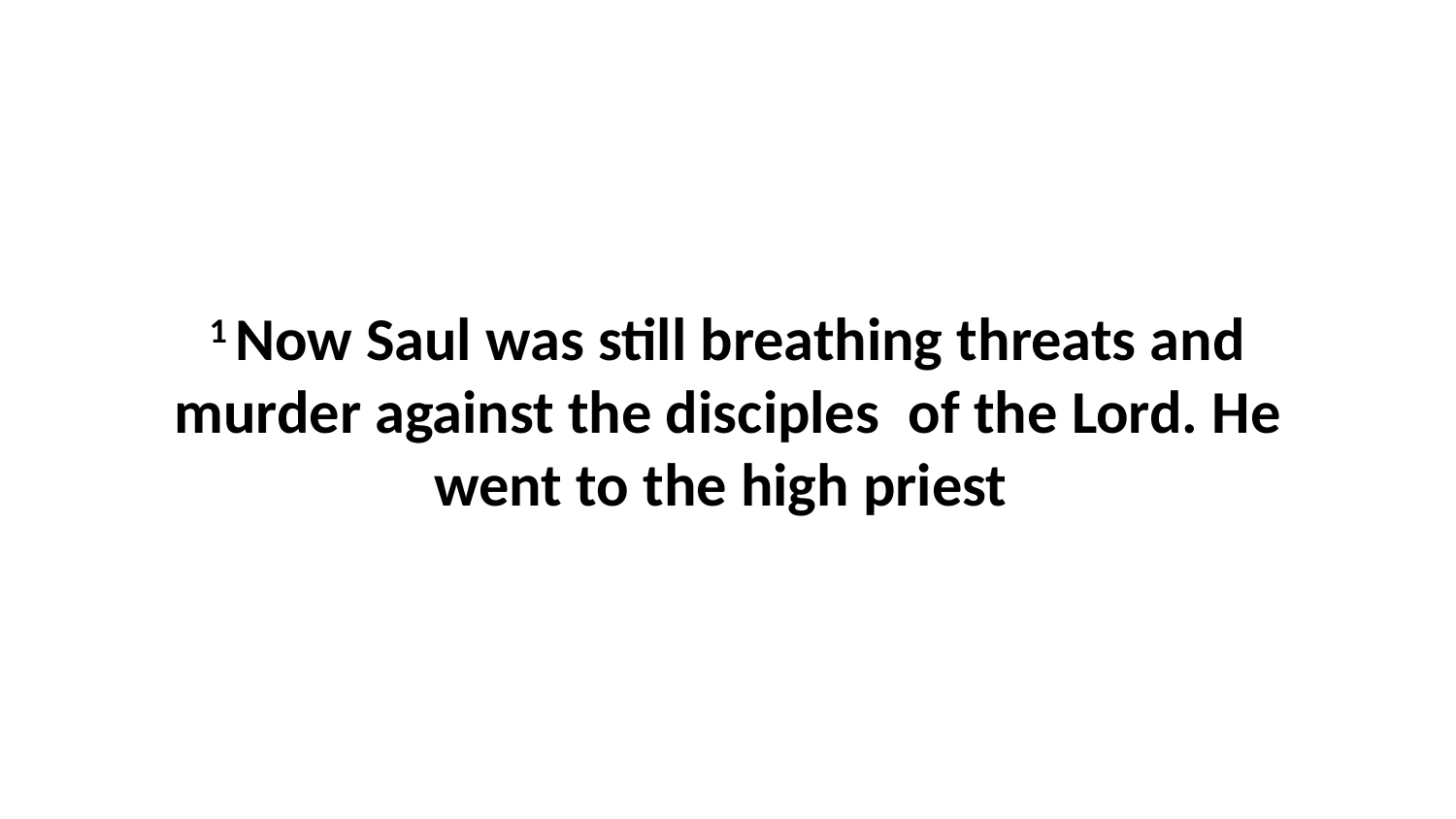

1 Now Saul was still breathing threats and murder against the disciples  of the Lord. He went to the high priest